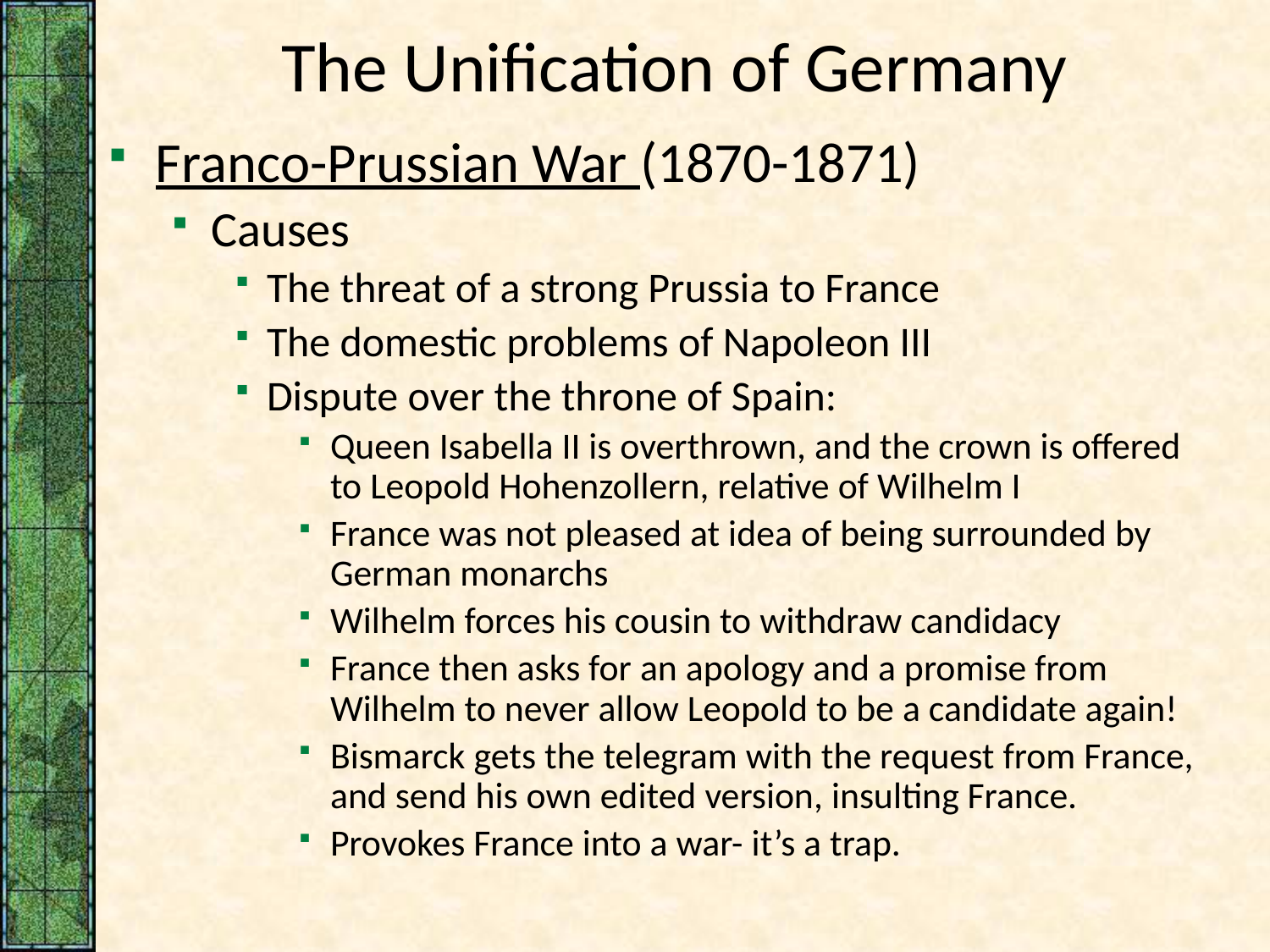

# The Unification of Germany
Franco-Prussian War (1870-1871)
Causes
The threat of a strong Prussia to France
The domestic problems of Napoleon III
Dispute over the throne of Spain:
Queen Isabella II is overthrown, and the crown is offered to Leopold Hohenzollern, relative of Wilhelm I
France was not pleased at idea of being surrounded by German monarchs
Wilhelm forces his cousin to withdraw candidacy
France then asks for an apology and a promise from Wilhelm to never allow Leopold to be a candidate again!
Bismarck gets the telegram with the request from France, and send his own edited version, insulting France.
Provokes France into a war- it’s a trap.